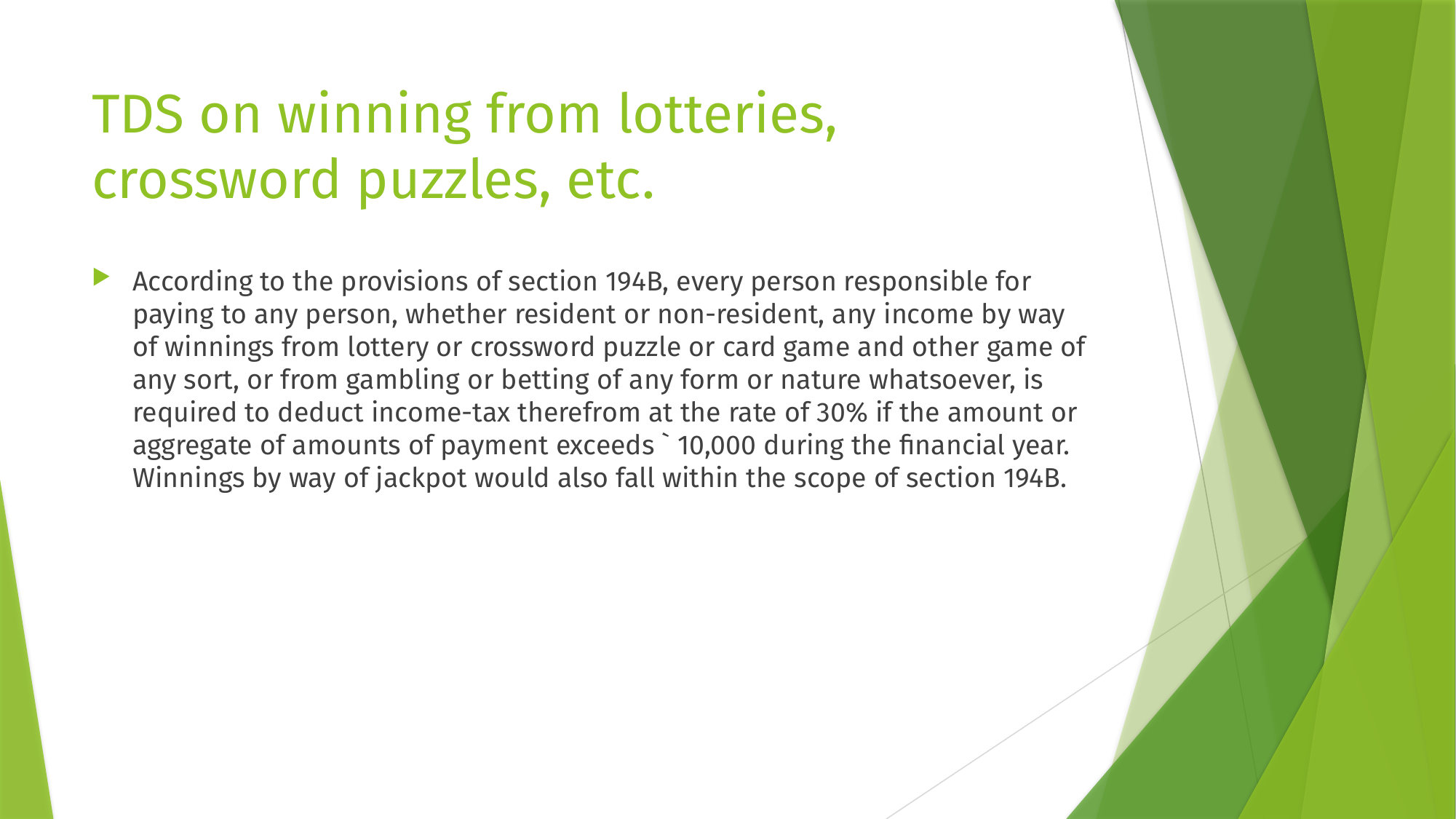

# TDS on winning from lotteries, crossword puzzles, etc.
According to the provisions of section 194B, every person responsible for paying to any person, whether resident or non-resident, any income by way of winnings from lottery or crossword puzzle or card game and other game of any sort, or from gambling or betting of any form or nature whatsoever, is required to deduct income-tax therefrom at the rate of 30% if the amount or aggregate of amounts of payment exceeds ` 10,000 during the financial year. Winnings by way of jackpot would also fall within the scope of section 194B.